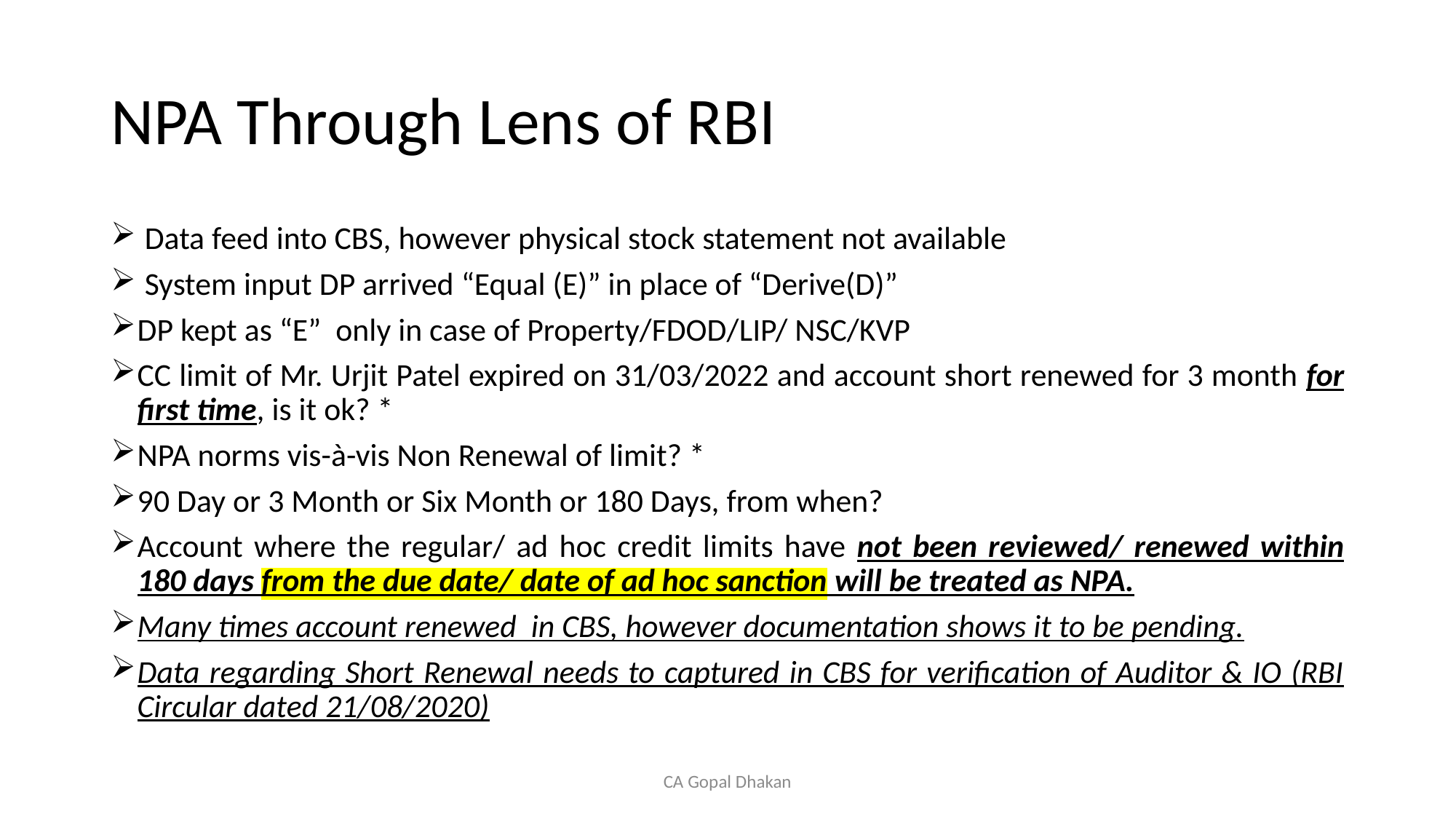

# NPA Through Lens of RBI
 Data feed into CBS, however physical stock statement not available
 System input DP arrived “Equal (E)” in place of “Derive(D)”
DP kept as “E”  only in case of Property/FDOD/LIP/ NSC/KVP
CC limit of Mr. Urjit Patel expired on 31/03/2022 and account short renewed for 3 month for first time, is it ok? *
NPA norms vis-à-vis Non Renewal of limit? *
90 Day or 3 Month or Six Month or 180 Days, from when?
Account where the regular/ ad hoc credit limits have not been reviewed/ renewed within 180 days from the due date/ date of ad hoc sanction will be treated as NPA.
Many times account renewed  in CBS, however documentation shows it to be pending.
Data regarding Short Renewal needs to captured in CBS for verification of Auditor & IO (RBI Circular dated 21/08/2020)
CA Gopal Dhakan